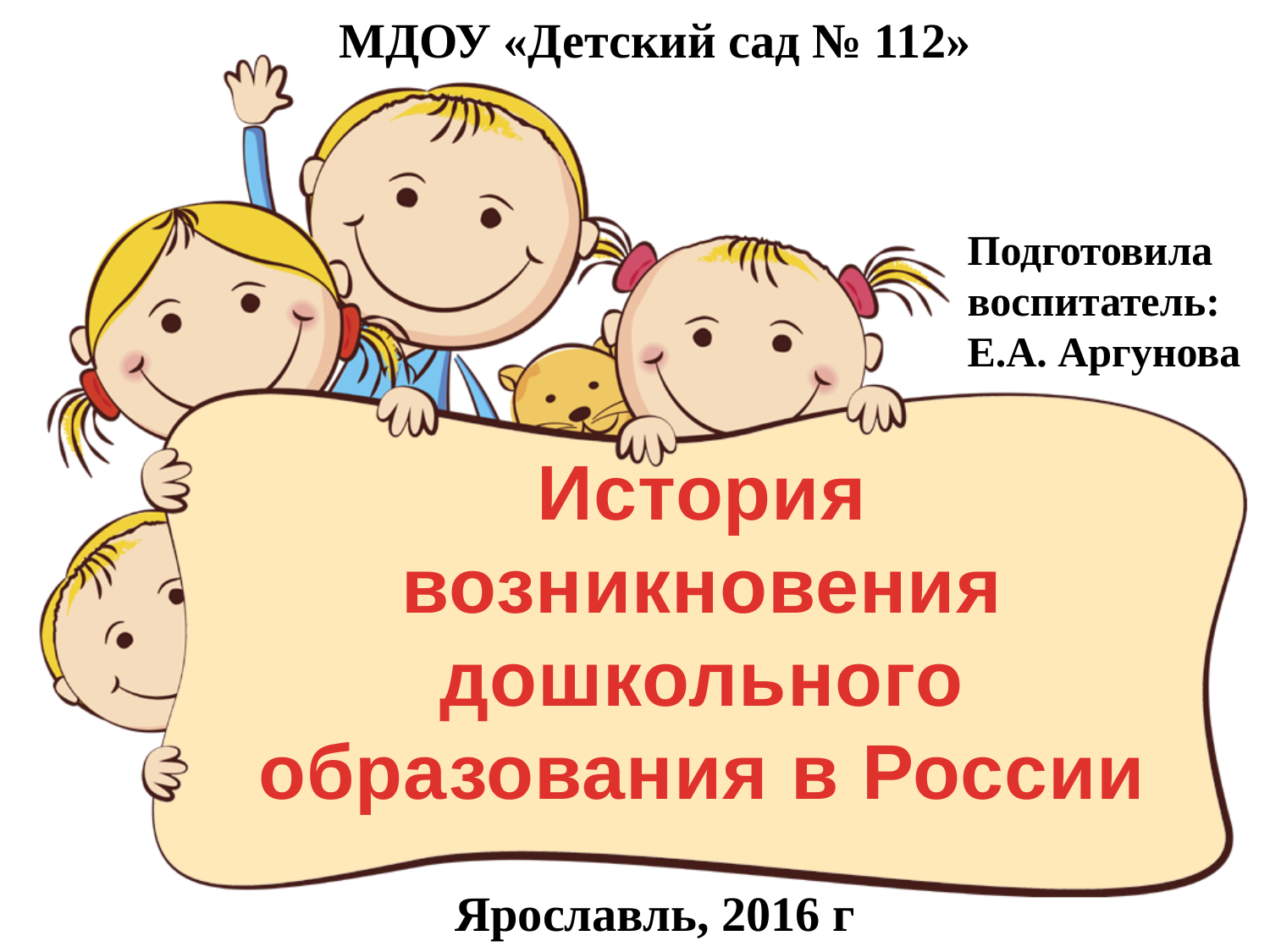

МДОУ «Детский сад № 112»
Подготовила  воспитатель: Е.А. Аргунова
История возникновения дошкольного образования в России
Ярославль, 2016 г